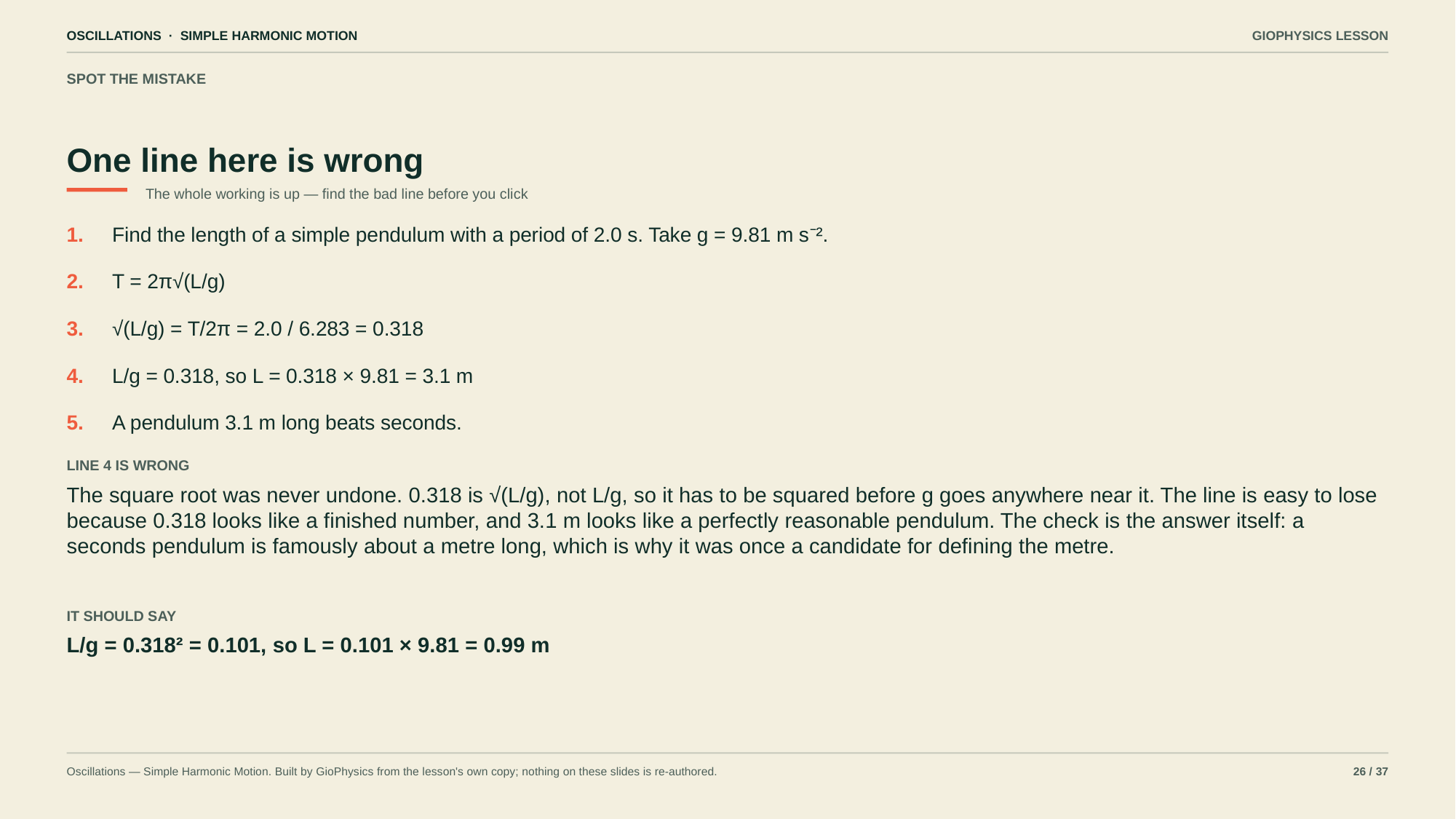

OSCILLATIONS  ·  SIMPLE HARMONIC MOTION
GIOPHYSICS LESSON

SPOT THE MISTAKE
One line here is wrong
The whole working is up — find the bad line before you click

1.
Find the length of a simple pendulum with a period of 2.0 s. Take g = 9.81 m s⁻².
2.
T = 2π√(L/g)
3.
√(L/g) = T/2π = 2.0 / 6.283 = 0.318
4.
L/g = 0.318, so L = 0.318 × 9.81 = 3.1 m
5.
A pendulum 3.1 m long beats seconds.
LINE 4 IS WRONG
The square root was never undone. 0.318 is √(L/g), not L/g, so it has to be squared before g goes anywhere near it. The line is easy to lose because 0.318 looks like a finished number, and 3.1 m looks like a perfectly reasonable pendulum. The check is the answer itself: a seconds pendulum is famously about a metre long, which is why it was once a candidate for defining the metre.
IT SHOULD SAY
L/g = 0.318² = 0.101, so L = 0.101 × 9.81 = 0.99 m

Oscillations — Simple Harmonic Motion. Built by GioPhysics from the lesson's own copy; nothing on these slides is re-authored.
26 / 37